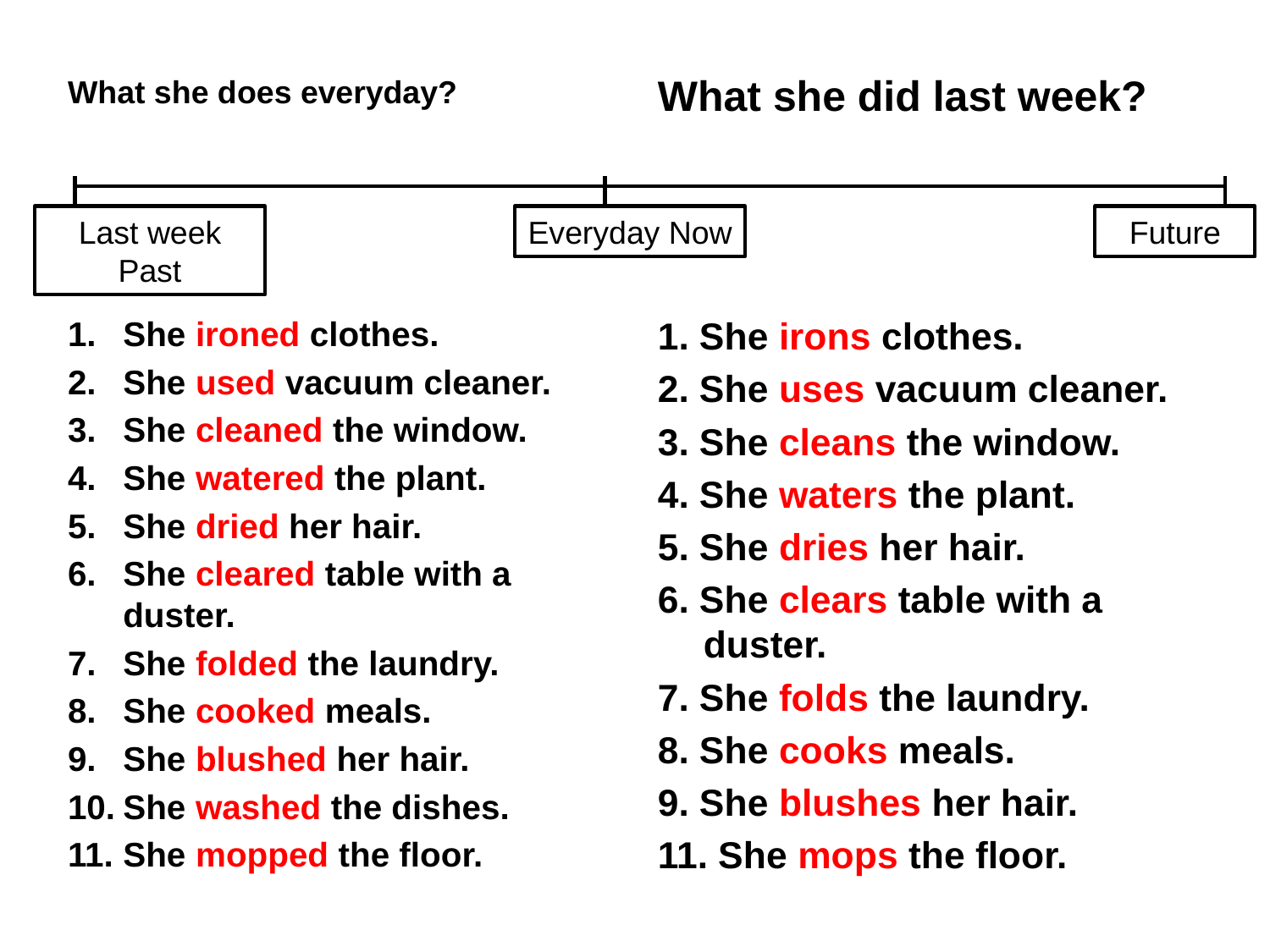

What she does everyday?
What she did last week?
Last week Past
Everyday Now
Future

She ironed clothes.
She used vacuum cleaner.
She cleaned the window.
She watered the plant.
She dried her hair.
She cleared table with a duster.
She folded the laundry.
She cooked meals.
She blushed her hair.
She washed the dishes.
She mopped the floor.

1. She irons clothes.
2. She uses vacuum cleaner.
3. She cleans the window.
4. She waters the plant.
5. She dries her hair.
6. She clears table with a duster.
7. She folds the laundry.
8. She cooks meals.
9. She blushes her hair.
11. She mops the floor.